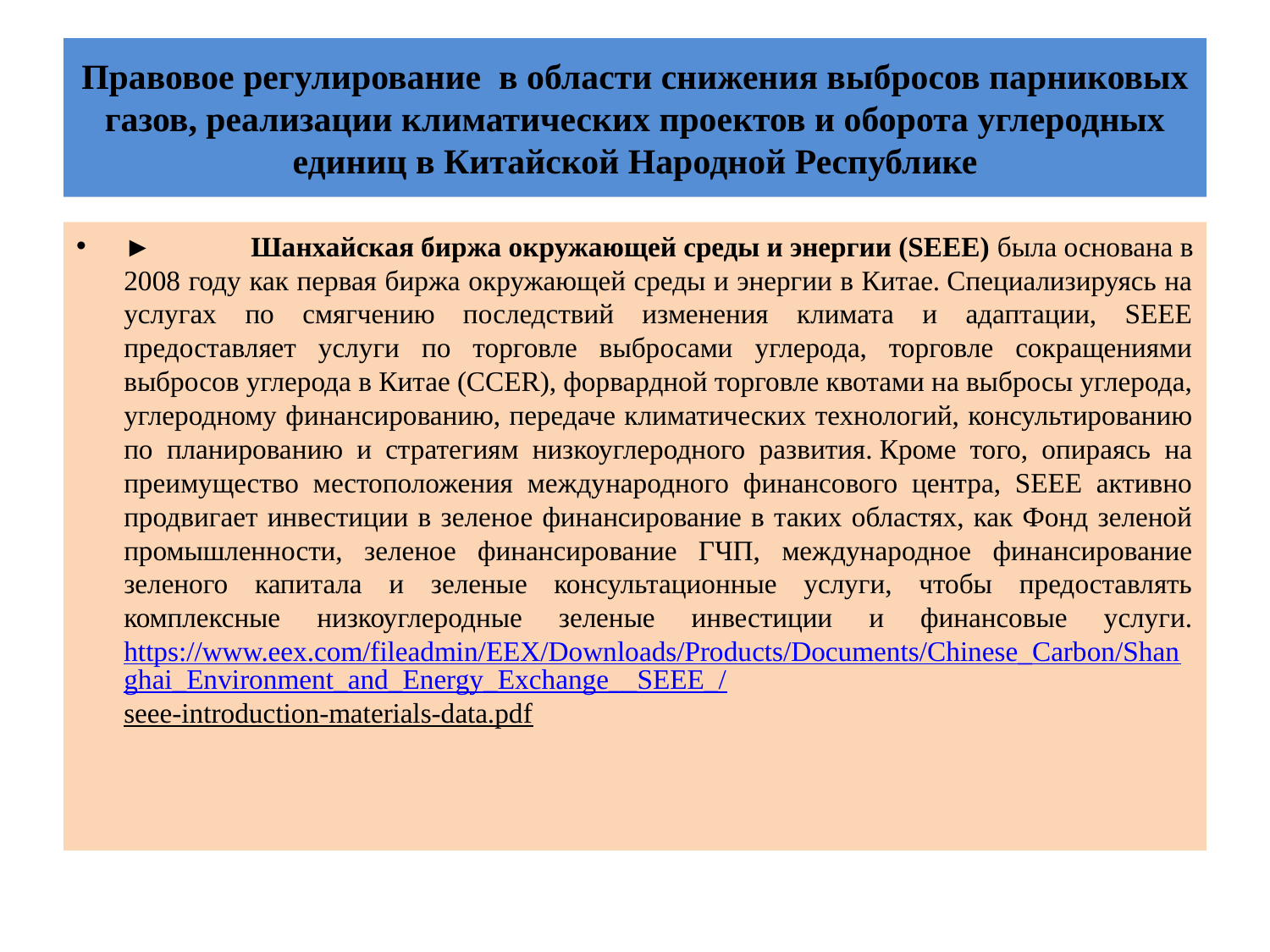

# Правовое регулирование  в области снижения выбросов парниковых газов, реализации климатических проектов и оборота углеродных единиц в Китайской Народной Республике
►	Шанхайская биржа окружающей среды и энергии (SEEE) была основана в 2008 году как первая биржа окружающей среды и энергии в Китае. Специализируясь на услугах по смягчению последствий изменения климата и адаптации, SEEE предоставляет услуги по торговле выбросами углерода, торговле сокращениями выбросов углерода в Китае (CCER), форвардной торговле квотами на выбросы углерода, углеродному финансированию, передаче климатических технологий, консультированию по планированию и стратегиям низкоуглеродного развития. Кроме того, опираясь на преимущество местоположения международного финансового центра, SEEE активно продвигает инвестиции в зеленое финансирование в таких областях, как Фонд зеленой промышленности, зеленое финансирование ГЧП, международное финансирование зеленого капитала и зеленые консультационные услуги, чтобы предоставлять комплексные низкоуглеродные зеленые инвестиции и финансовые услуги. https://www.eex.com/fileadmin/EEX/Downloads/Products/Documents/Chinese_Carbon/Shanghai_Environment_and_Energy_Exchange__SEEE_/seee-introduction-materials-data.pdf